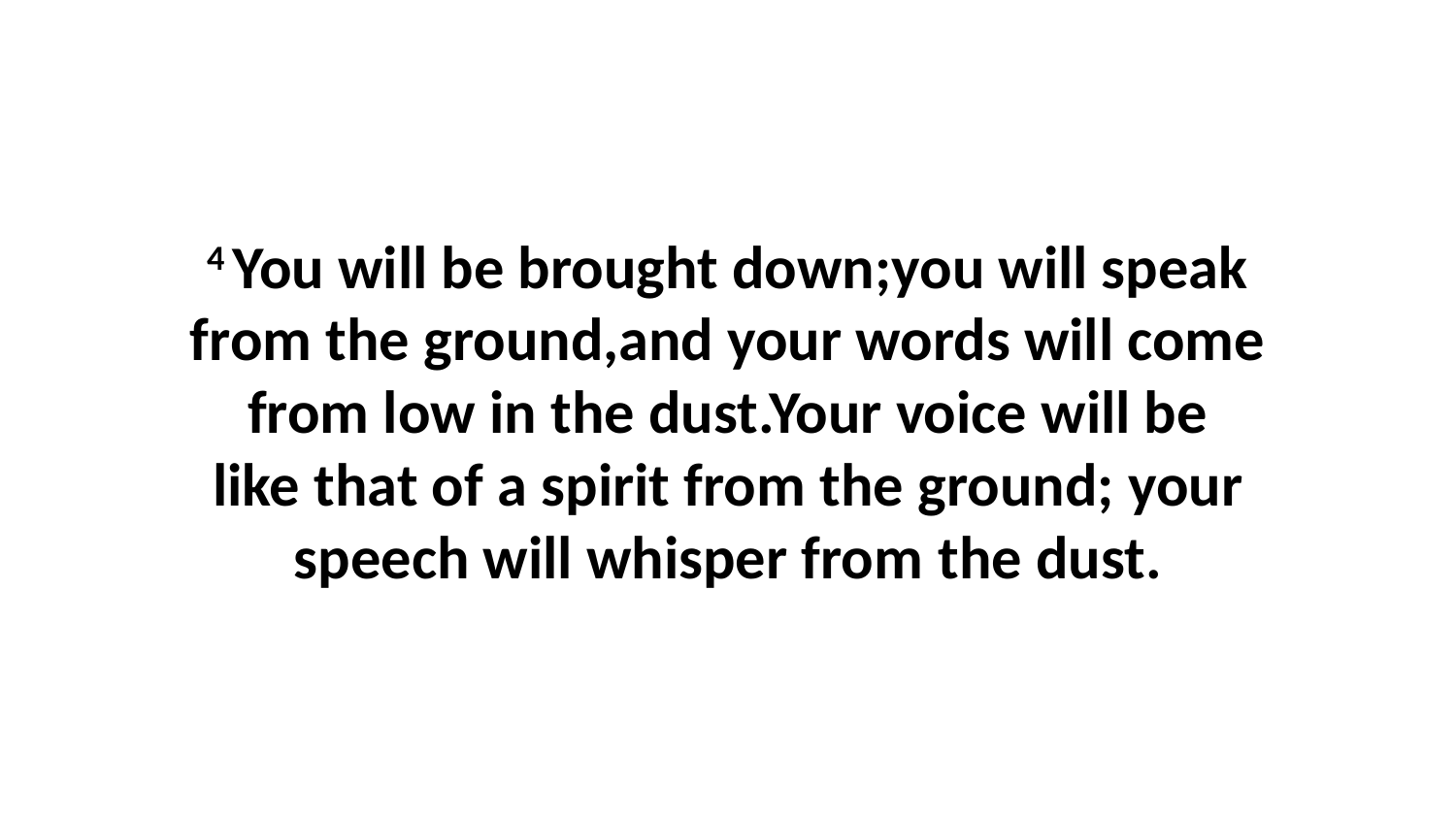

4 You will be brought down;you will speak from the ground,and your words will come from low in the dust.Your voice will be like that of a spirit from the ground; your speech will whisper from the dust.